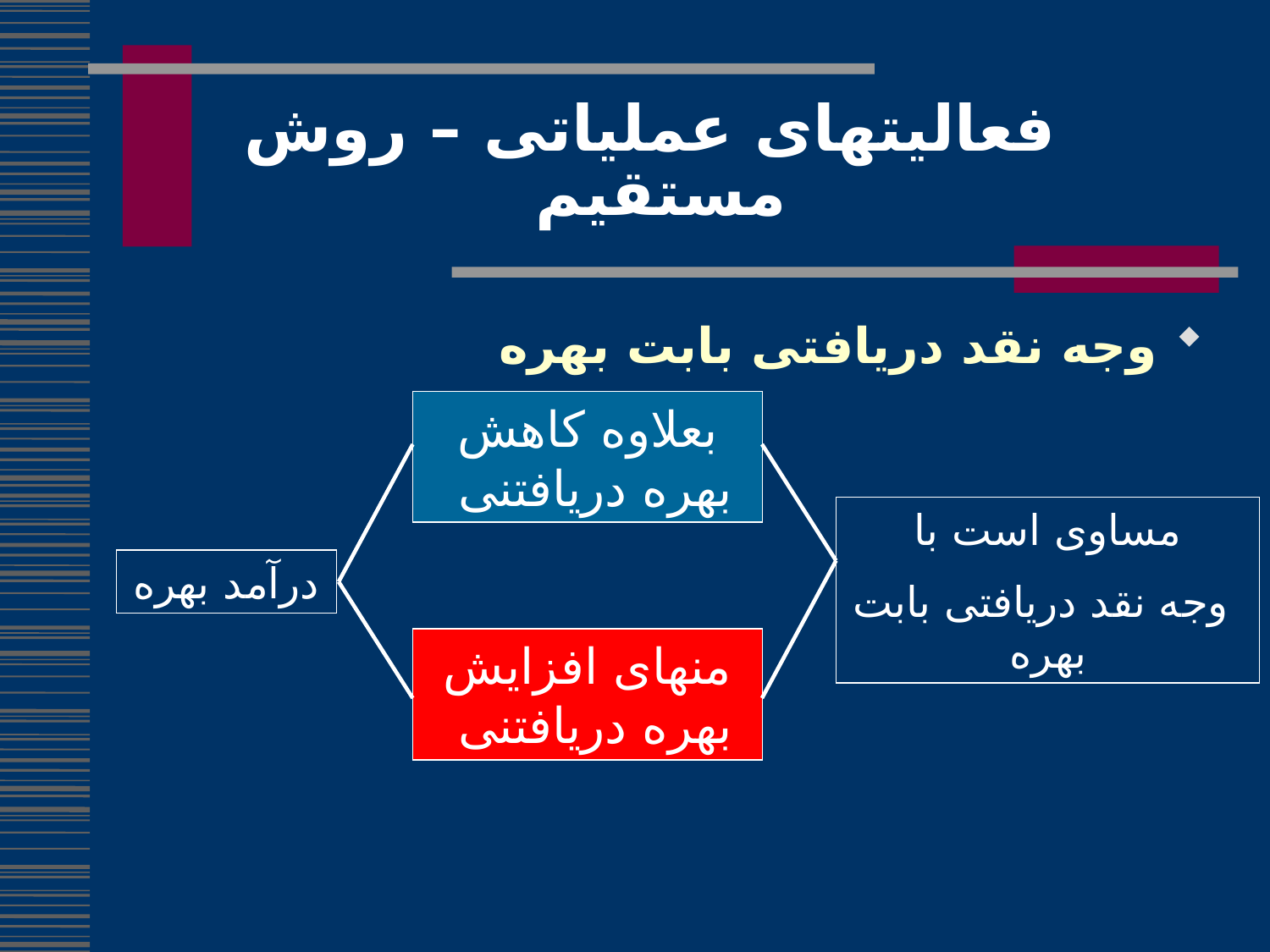

# فعالیتهای عملیاتی – روش مستقیم
وجه نقد دریافتی بابت بهره
بعلاوه کاهش بهره دریافتنی

مساوی است با
 وجه نقد دریافتی بابت بهره
درآمد بهره
منهای افزایش بهره دریافتنی
199